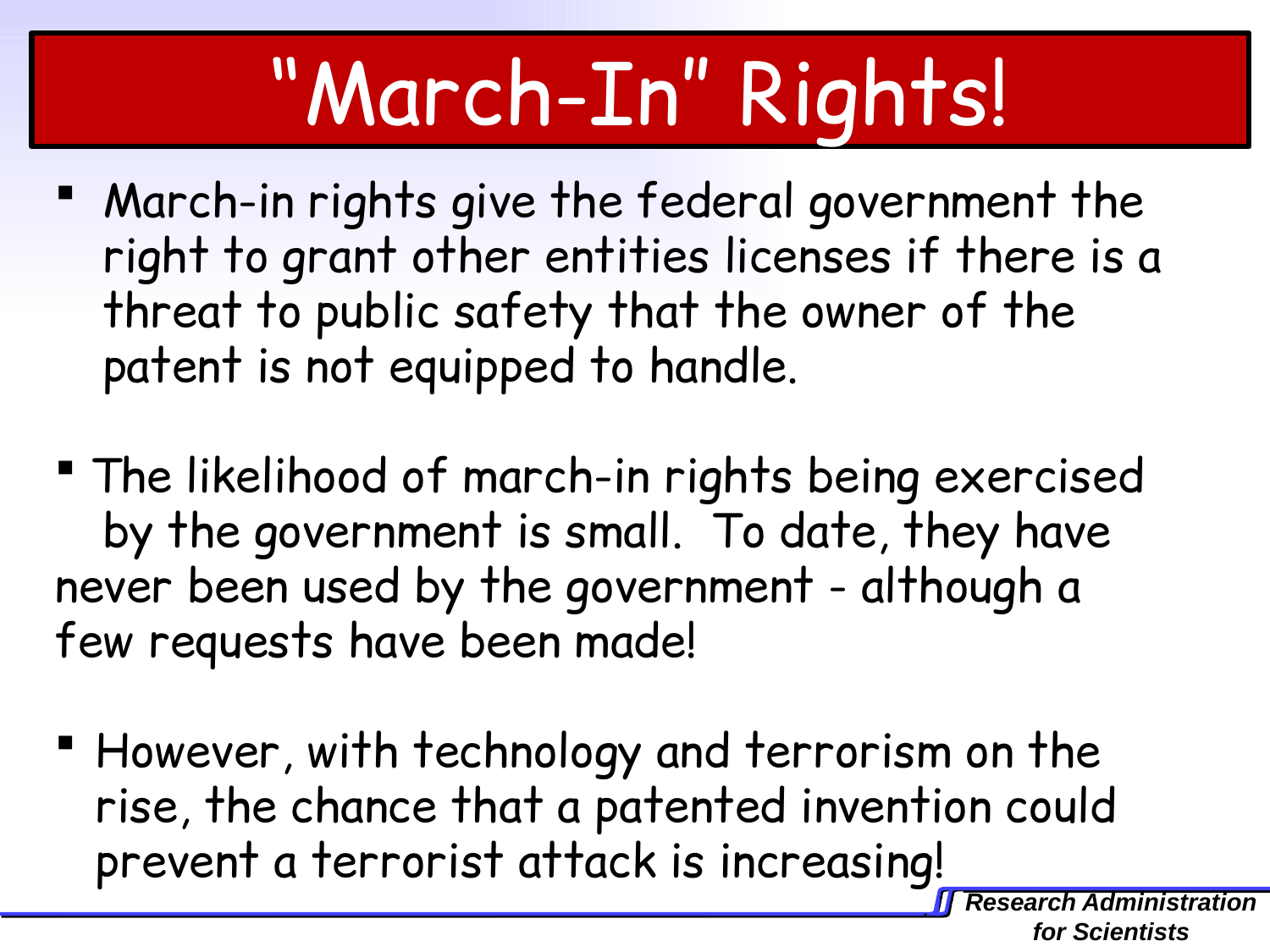

“March-In” Rights!

March-in rights give the federal government the right to grant other entities licenses if there is a threat to public safety that the owner of the patent is not equipped to handle.

 The likelihood of march-in rights being exercised 	  	by the government is small.  To date, they have 	never been used by the government - although a 	few requests have been made!

However, with technology and terrorism on the rise, the chance that a patented invention could prevent a terrorist attack is increasing!